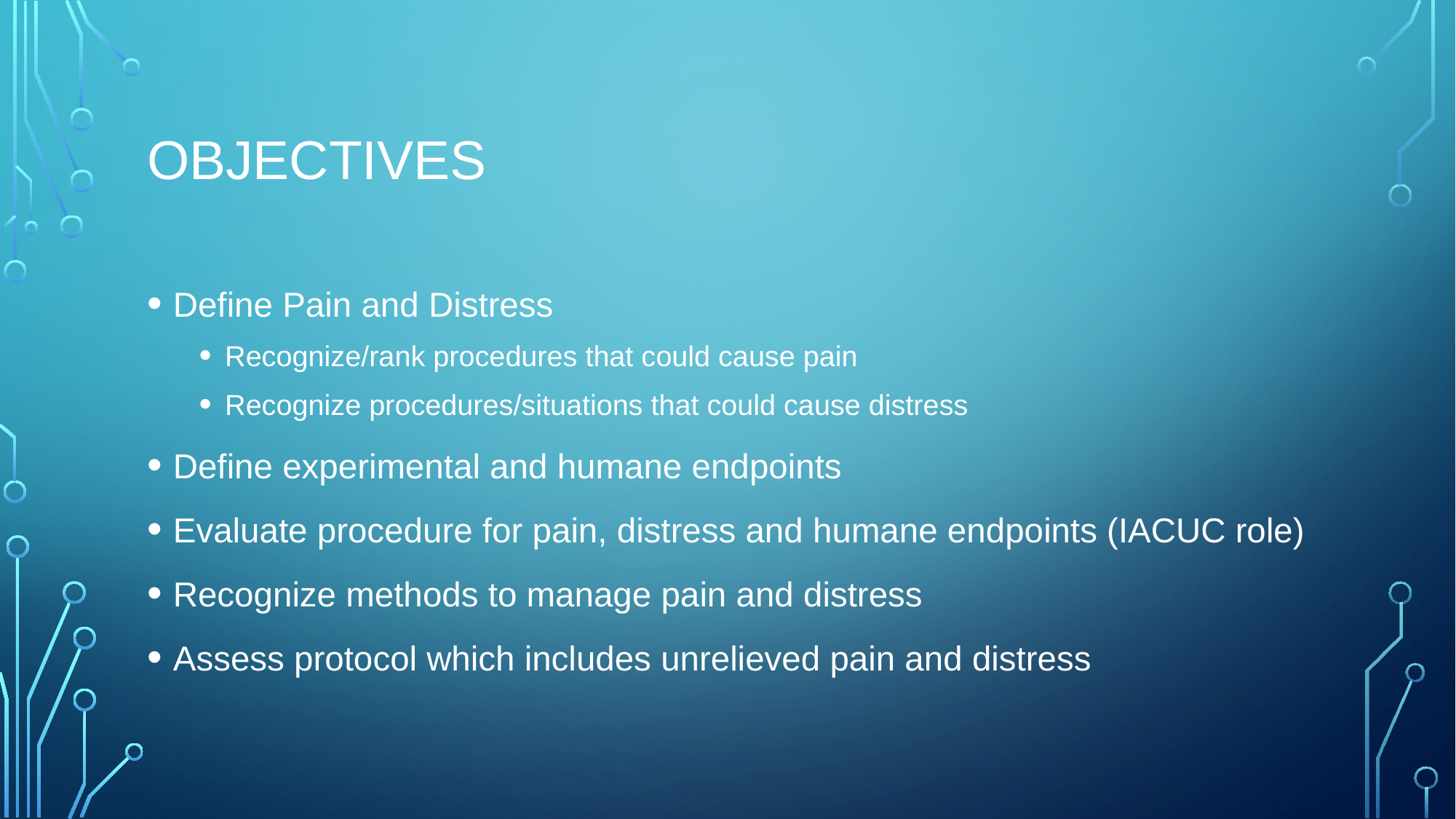

# Objectives
Define Pain and Distress
Recognize/rank procedures that could cause pain
Recognize procedures/situations that could cause distress
Define experimental and humane endpoints
Evaluate procedure for pain, distress and humane endpoints (IACUC role)
Recognize methods to manage pain and distress
Assess protocol which includes unrelieved pain and distress